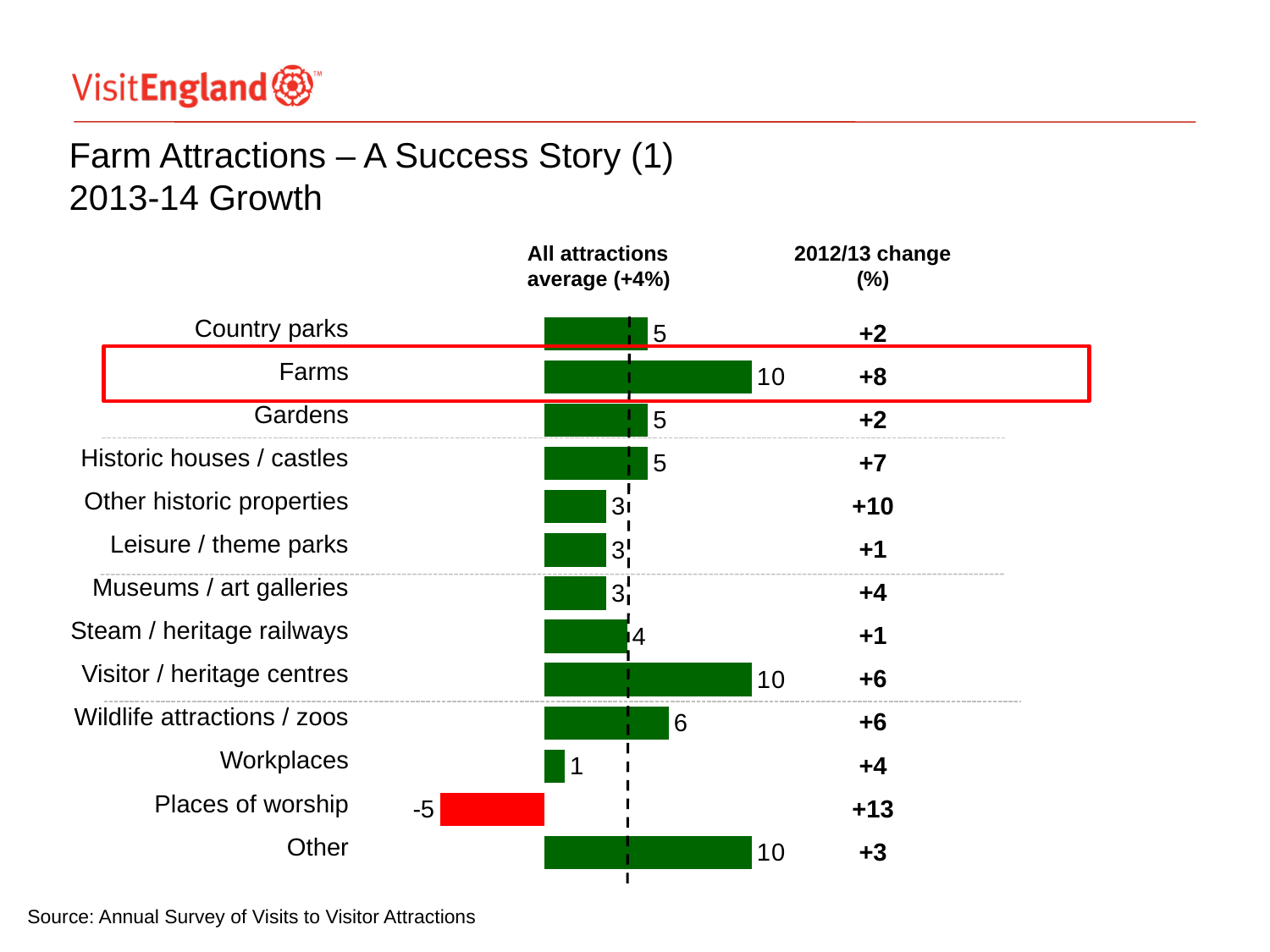

# Farm Attractions – A Success Story (1) 2013-14 Growth
All attractions
average (+4%)
2012/13 change
(%)

### Chart

| Category | Series 1 |
|---|---|
| Country parks | 5.0 |
| Farms | 10.0 |
| Gardens | 5.0 |
| Historic houses / castles | 5.0 |
| Other historic properties | 3.0 |
| Leisure / theme parks | 3.0 |
| Museums / art galleries | 3.0 |
| Steam / heritage railways | 4.0 |
| Visitor / heritage centres | 10.0 |
| Wildlife attractioins/zoos | 6.0 |
| Workplaces | 1.0 |
| Places of worship | -5.0 |
| Other | 10.0 |
Country parks
Farms
Gardens
Historic houses / castles
Other historic properties
Leisure / theme parks
Museums / art galleries
Steam / heritage railways
Visitor / heritage centres
Wildlife attractions / zoos
Workplaces
Places of worship
Other
+2
+8
+2
+7
+10
+1
+4
+1
+6
+6
+4
+13
+3

Source: Annual Survey of Visits to Visitor Attractions